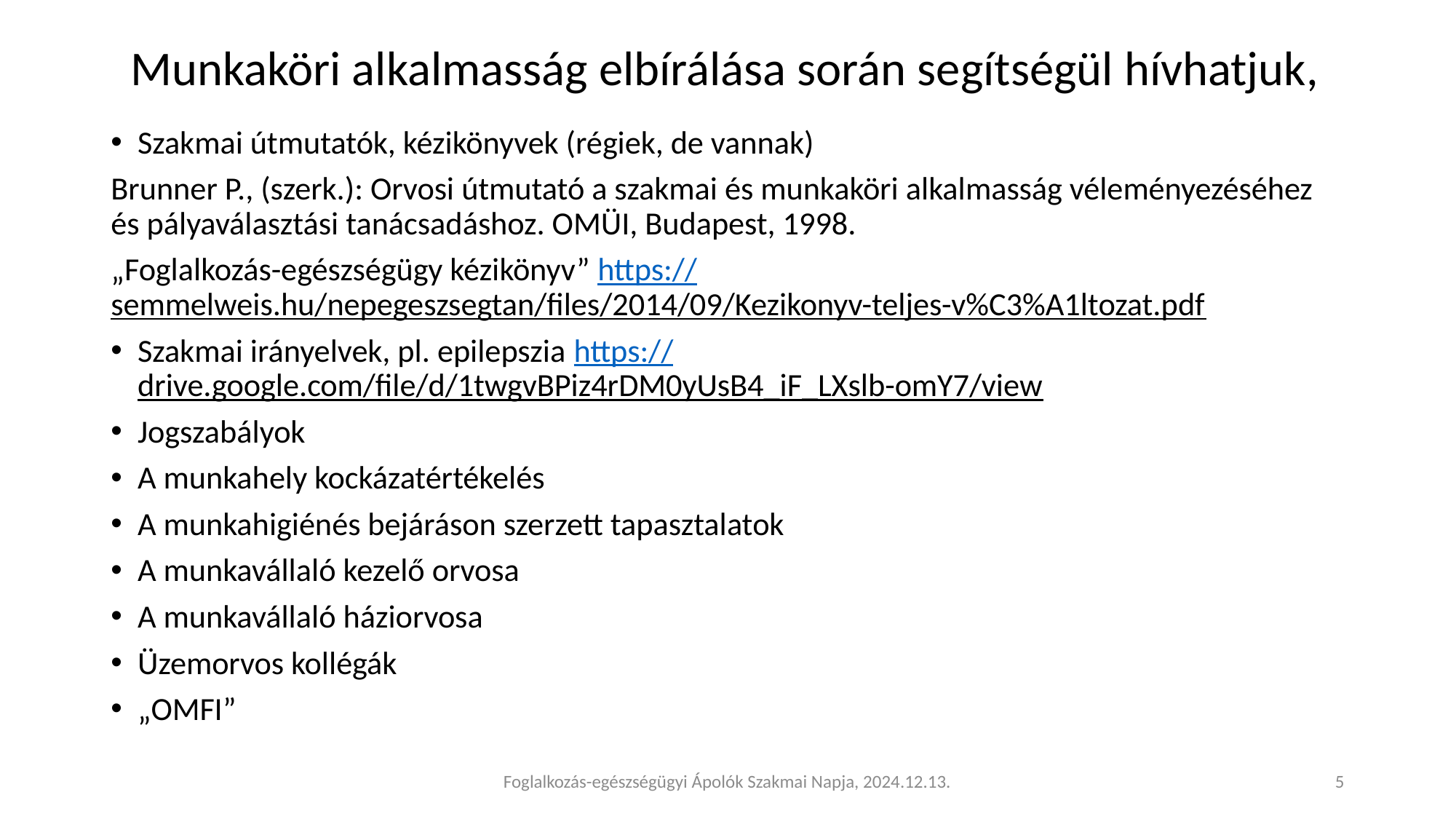

# Munkaköri alkalmasság elbírálása során segítségül hívhatjuk,
Szakmai útmutatók, kézikönyvek (régiek, de vannak)
Brunner P., (szerk.): Orvosi útmutató a szakmai és munkaköri alkalmasság véleményezéséhez és pályaválasztási tanácsadáshoz. OMÜI, Budapest, 1998.
„Foglalkozás-egészségügy kézikönyv” https://semmelweis.hu/nepegeszsegtan/files/2014/09/Kezikonyv-teljes-v%C3%A1ltozat.pdf
Szakmai irányelvek, pl. epilepszia https://drive.google.com/file/d/1twgvBPiz4rDM0yUsB4_iF_LXslb-omY7/view
Jogszabályok
A munkahely kockázatértékelés
A munkahigiénés bejáráson szerzett tapasztalatok
A munkavállaló kezelő orvosa
A munkavállaló háziorvosa
Üzemorvos kollégák
„OMFI”
Foglalkozás-egészségügyi Ápolók Szakmai Napja, 2024.12.13.
5